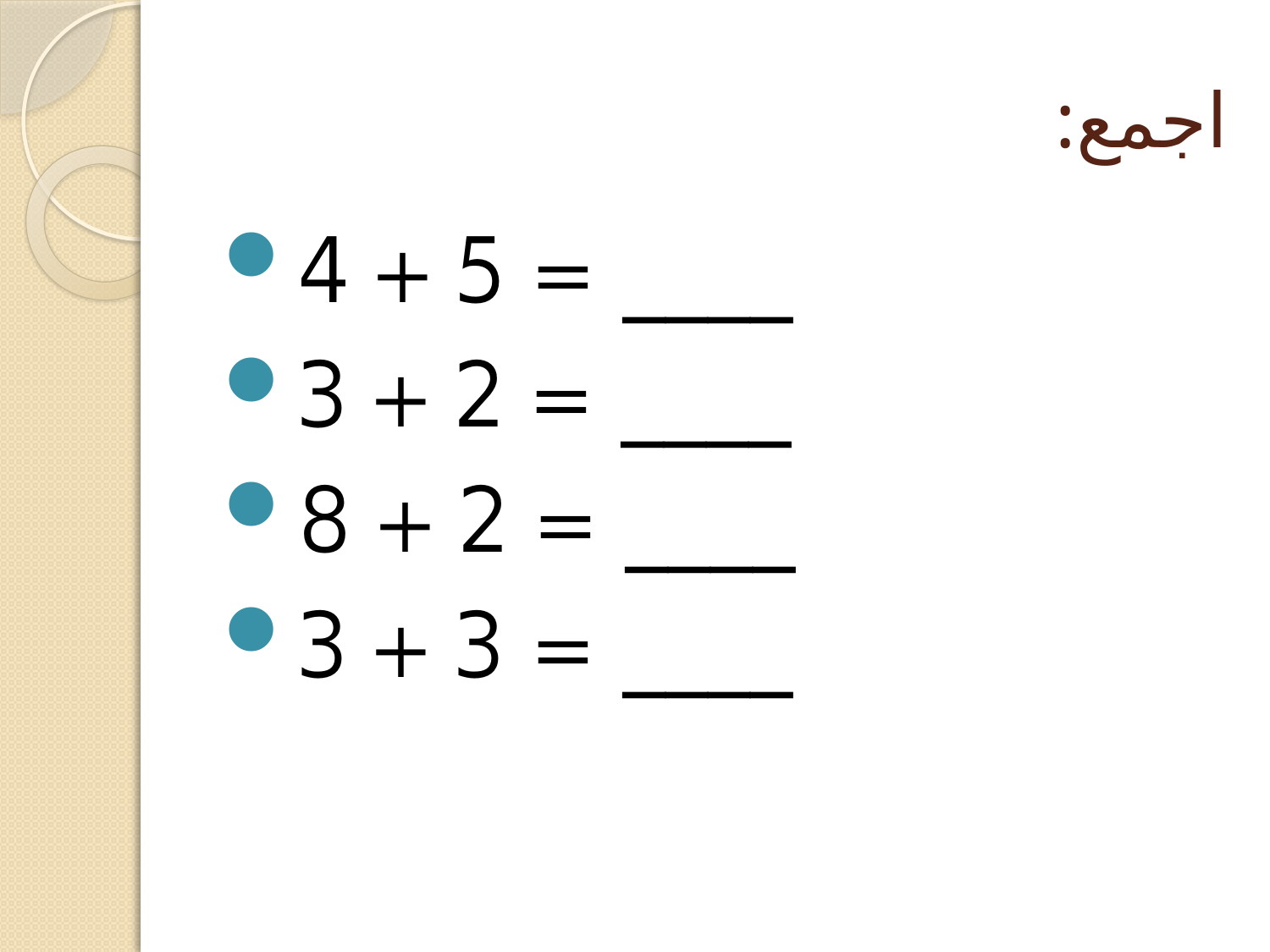

# اجمع:
4 + 5 = ____
3 + 2 = ____
8 + 2 = ____
3 + 3 = ____